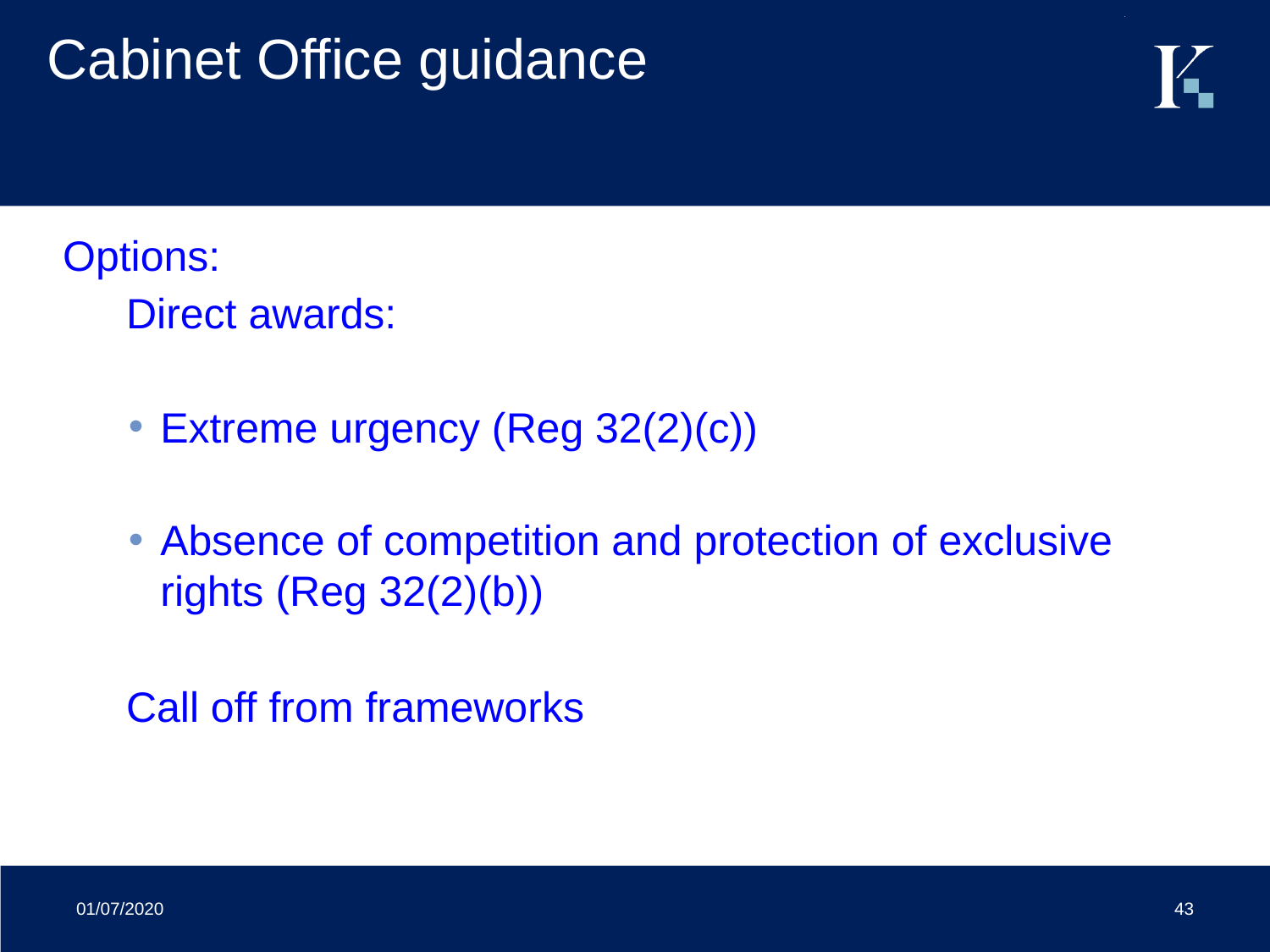

# Cabinet Office guidance
Options:
Direct awards:

Extreme urgency (Reg 32(2)(c))

Absence of competition and protection of exclusive rights (Reg 32(2)(b))

Call off from frameworks

01/07/2020
43